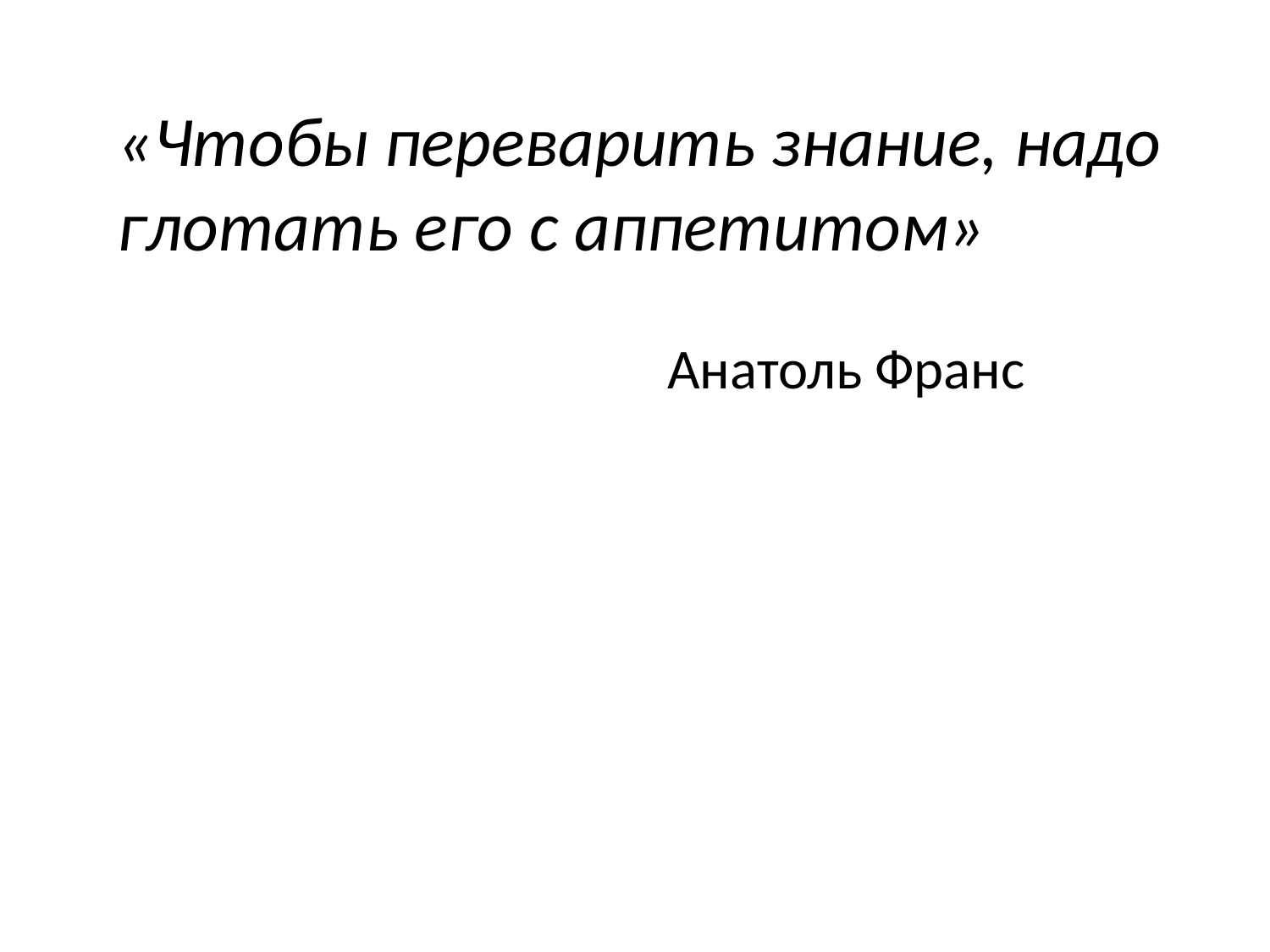

«Чтобы переварить знание, надо глотать его с аппетитом»
Анатоль Франс